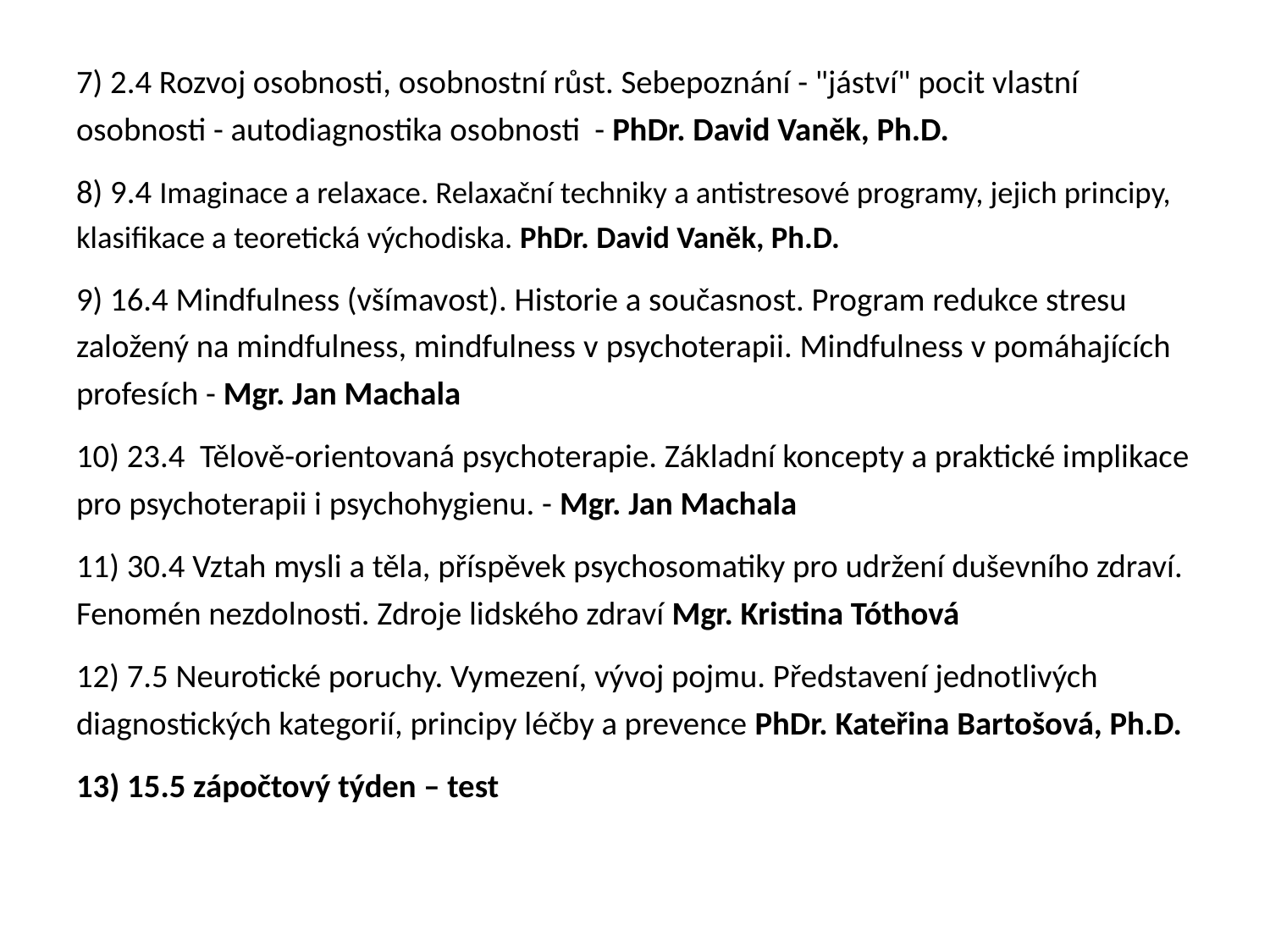

7) 2.4 Rozvoj osobnosti, osobnostní růst. Sebepoznání - "jáství" pocit vlastní osobnosti - autodiagnostika osobnosti  - PhDr. David Vaněk, Ph.D.
8) 9.4 Imaginace a relaxace. Relaxační techniky a antistresové programy, jejich principy, klasifikace a teoretická východiska. PhDr. David Vaněk, Ph.D.
9) 16.4 Mindfulness (všímavost). Historie a současnost. Program redukce stresu založený na mindfulness, mindfulness v psychoterapii. Mindfulness v pomáhajících profesích - Mgr. Jan Machala
10) 23.4  Tělově-orientovaná psychoterapie. Základní koncepty a praktické implikace pro psychoterapii i psychohygienu. - Mgr. Jan Machala
11) 30.4 Vztah mysli a těla, příspěvek psychosomatiky pro udržení duševního zdraví. Fenomén nezdolnosti. Zdroje lidského zdraví Mgr. Kristina Tóthová
12) 7.5 Neurotické poruchy. Vymezení, vývoj pojmu. Představení jednotlivých diagnostických kategorií, principy léčby a prevence PhDr. Kateřina Bartošová, Ph.D.
13) 15.5 zápočtový týden – test